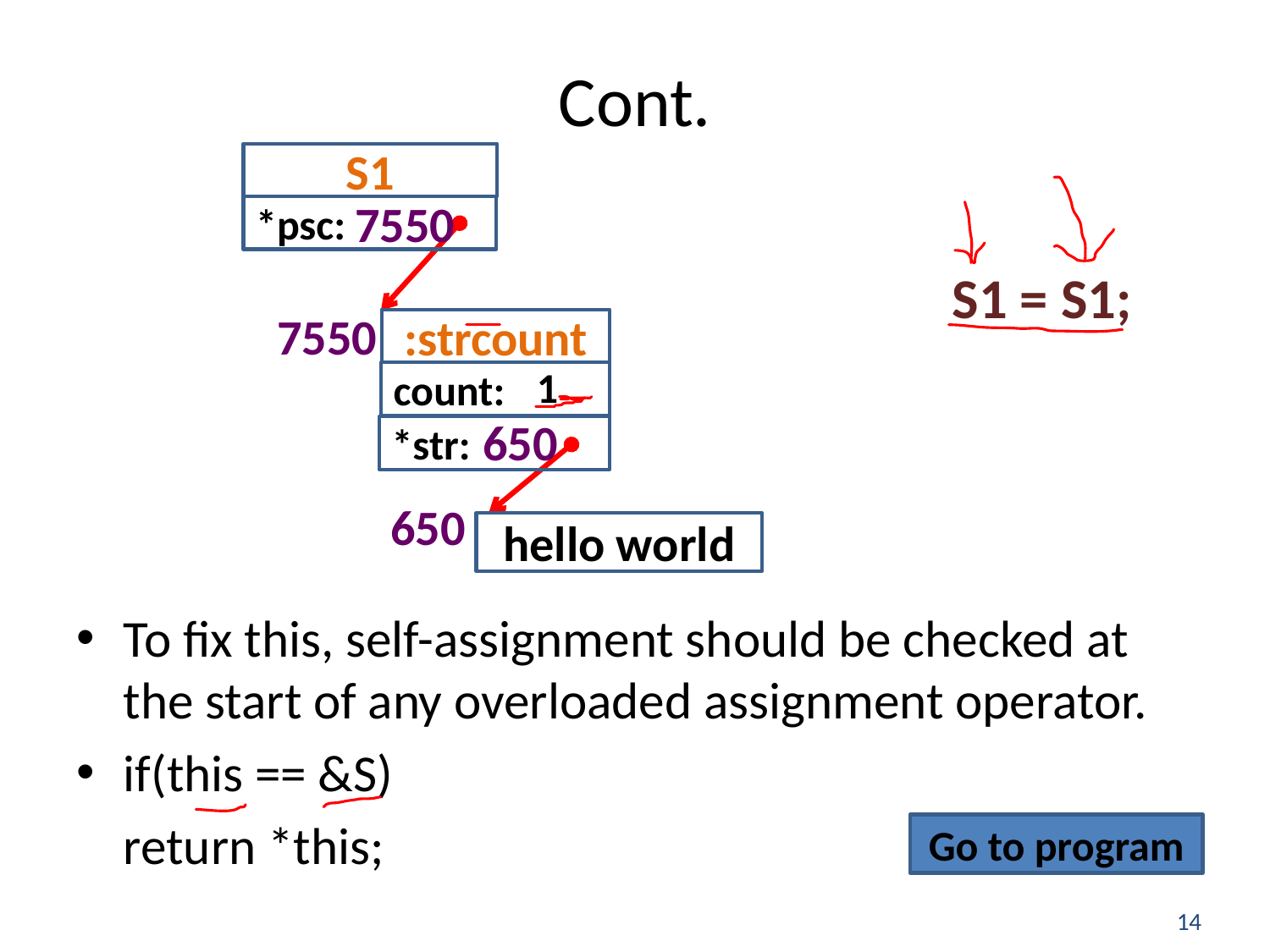

# Cont.
S1
*psc:
7550

S1 = S1;
7550
:strcount
count:
*str:
1
650
650
hello world
To fix this, self-assignment should be checked at the start of any overloaded assignment operator.
if(this == &S)
		return *this;

Go to program